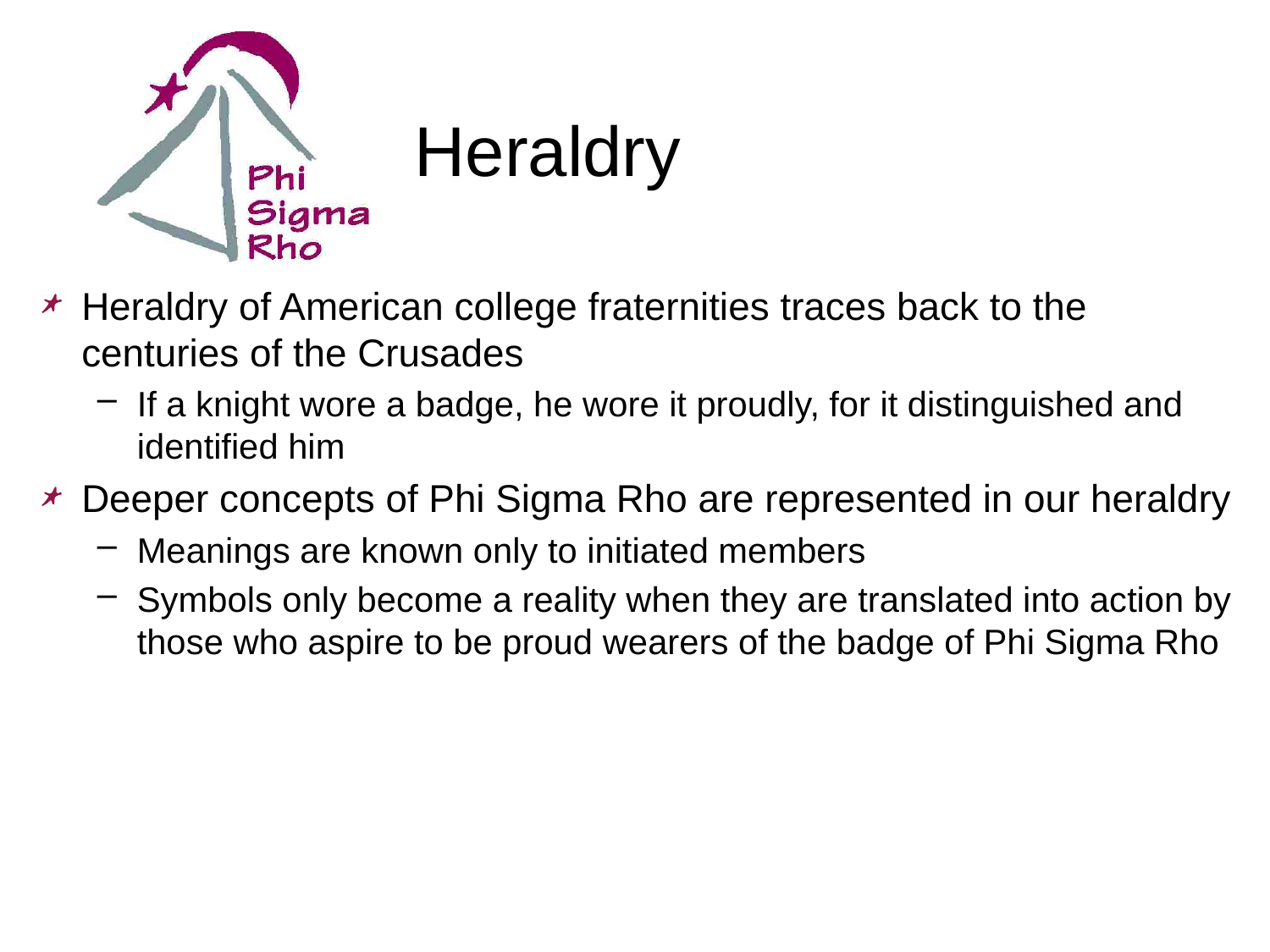

# Heraldry
Heraldry of American college fraternities traces back to the centuries of the Crusades
If a knight wore a badge, he wore it proudly, for it distinguished and identified him
Deeper concepts of Phi Sigma Rho are represented in our heraldry
Meanings are known only to initiated members
Symbols only become a reality when they are translated into action by those who aspire to be proud wearers of the badge of Phi Sigma Rho